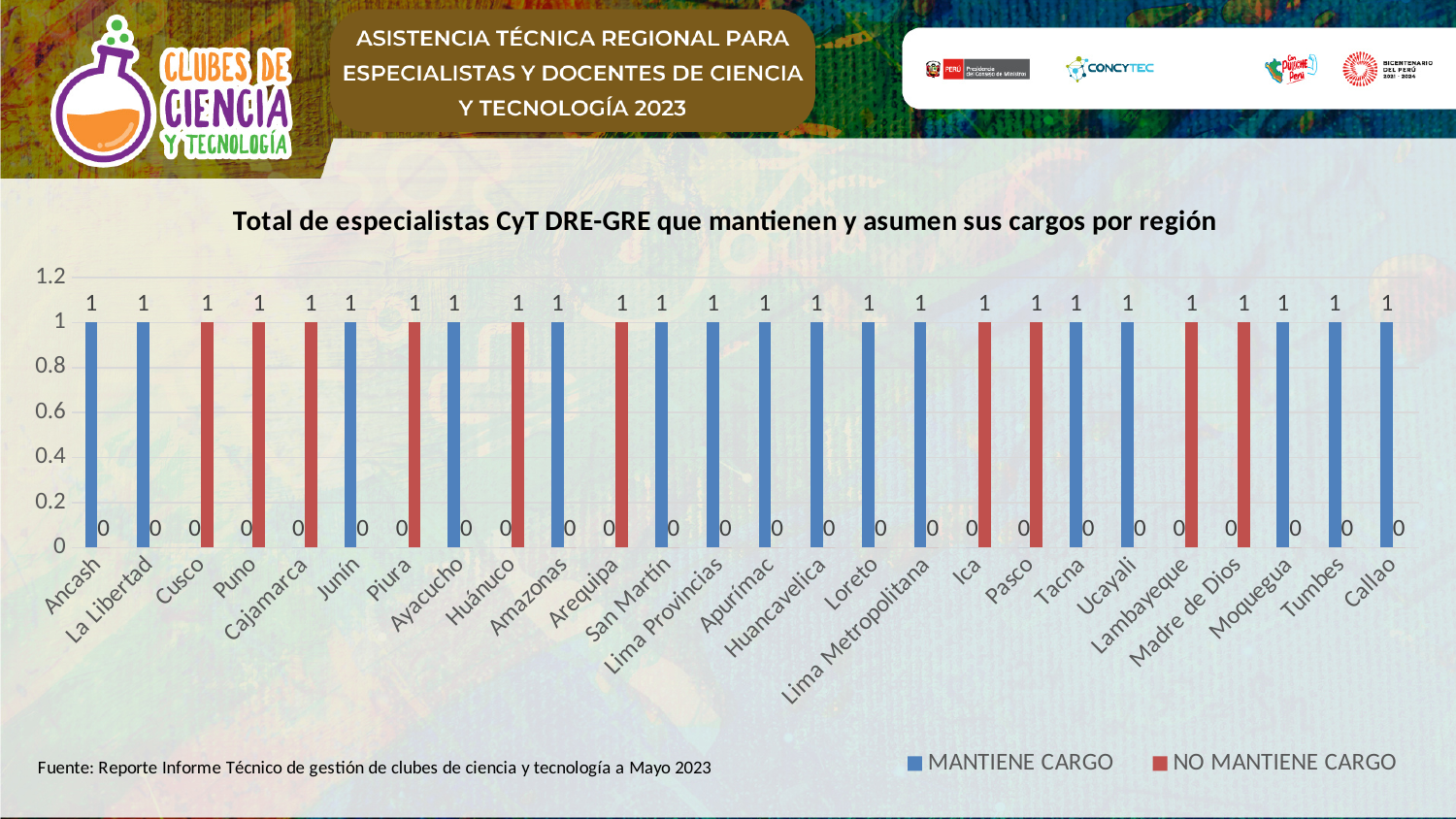

### Chart: Total de especialistas CyT DRE-GRE que mantienen y asumen sus cargos por región

| Category | MANTIENE CARGO | NO MANTIENE CARGO |
|---|---|---|
| Ancash | 1.0 | 0.0 |
| La Libertad | 1.0 | 0.0 |
| Cusco | 0.0 | 1.0 |
| Puno | 0.0 | 1.0 |
| Cajamarca | 0.0 | 1.0 |
| Junín | 1.0 | 0.0 |
| Piura | 0.0 | 1.0 |
| Ayacucho | 1.0 | 0.0 |
| Huánuco | 0.0 | 1.0 |
| Amazonas | 1.0 | 0.0 |
| Arequipa | 0.0 | 1.0 |
| San Martín | 1.0 | 0.0 |
| Lima Provincias | 1.0 | 0.0 |
| Apurímac | 1.0 | 0.0 |
| Huancavelica | 1.0 | 0.0 |
| Loreto | 1.0 | 0.0 |
| Lima Metropolitana | 1.0 | 0.0 |
| Ica | 0.0 | 1.0 |
| Pasco | 0.0 | 1.0 |
| Tacna | 1.0 | 0.0 |
| Ucayali | 1.0 | 0.0 |
| Lambayeque | 0.0 | 1.0 |
| Madre de Dios | 0.0 | 1.0 |
| Moquegua | 1.0 | 0.0 |
| Tumbes | 1.0 | 0.0 |
| Callao | 1.0 | 0.0 |